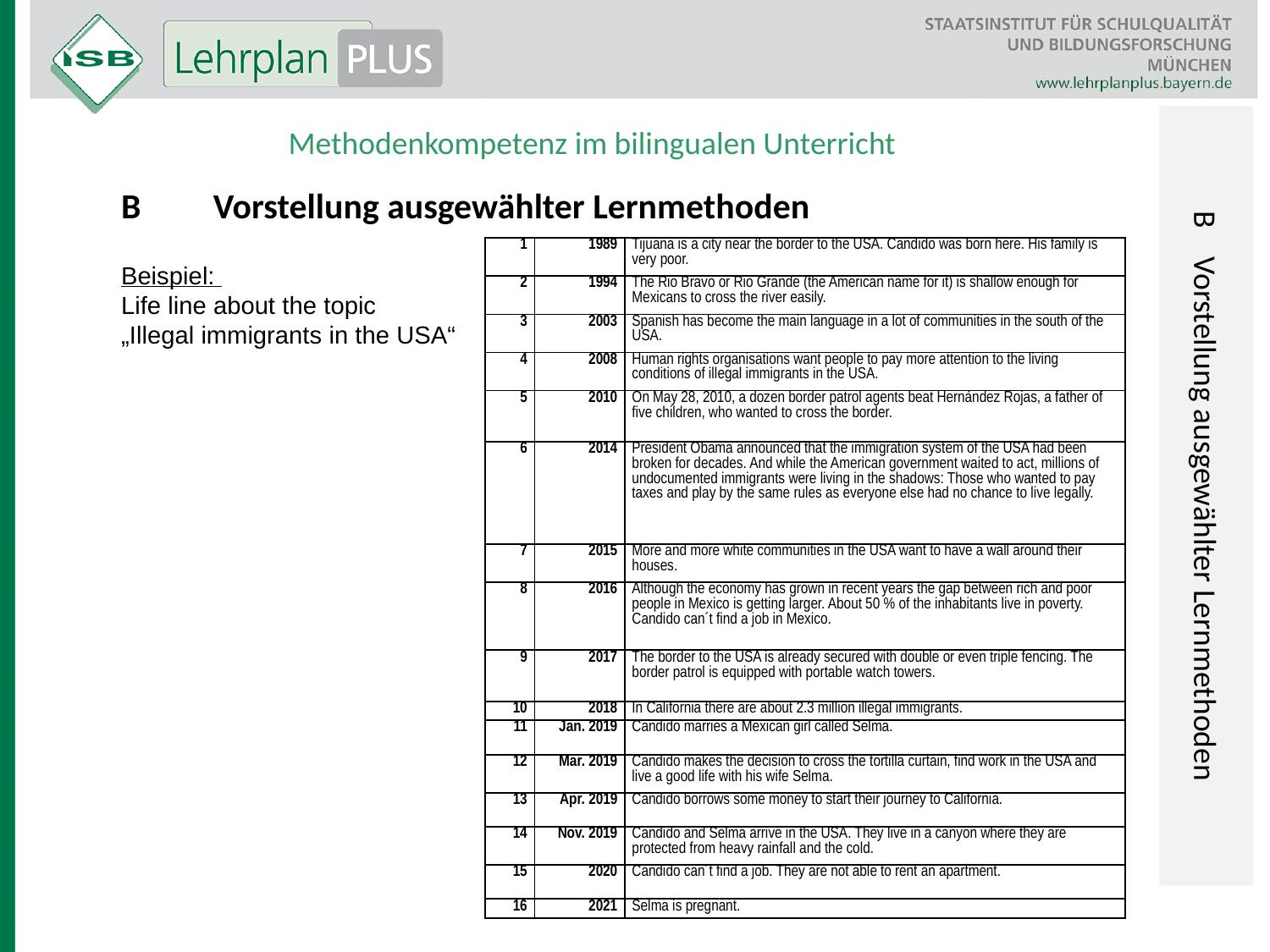

B    Vorstellung ausgewählter Lernmethoden

Methodenkompetenz im bilingualen Unterricht
B         Vorstellung ausgewählter Lernmethoden

Beispiel:
Life line about the topic
„Illegal immigrants in the USA“

| 1 | 1989 | Tijuana is a city near the border to the USA. Candido was born here. His family is very poor. |
| --- | --- | --- |
| 2 | 1994 | The Rio Bravo or Rio Grande (the American name for it) is shallow enough for Mexicans to cross the river easily. |
| 3 | 2003 | Spanish has become the main language in a lot of communities in the south of the USA. |
| 4 | 2008 | Human rights organisations want people to pay more attention to the living conditions of illegal immigrants in the USA. |
| 5 | 2010 | On May 28, 2010, a dozen border patrol agents beat Hernández Rojas, a father of five children, who wanted to cross the border. |
| 6 | 2014 | President Obama announced that the immigration system of the USA had been broken for decades. And while the American government waited to act, millions of undocumented immigrants were living in the shadows: Those who wanted to pay taxes and play by the same rules as everyone else had no chance to live legally. |
| 7 | 2015 | More and more white communities in the USA want to have a wall around their houses. |
| 8 | 2016 | Although the economy has grown in recent years the gap between rich and poor people in Mexico is getting larger. About 50 % of the inhabitants live in poverty. Candido can´t find a job in Mexico. |
| 9 | 2017 | The border to the USA is already secured with double or even triple fencing. The border patrol is equipped with portable watch towers. |
| 10 | 2018 | In California there are about 2.3 million illegal immigrants. |
| 11 | Jan. 2019 | Candido marries a Mexican girl called Selma. |
| 12 | Mar. 2019 | Candido makes the decision to cross the tortilla curtain, find work in the USA and live a good life with his wife Selma. |
| 13 | Apr. 2019 | Candido borrows some money to start their journey to California. |
| 14 | Nov. 2019 | Candido and Selma arrive in the USA. They live in a canyon where they are protected from heavy rainfall and the cold. |
| 15 | 2020 | Candido can´t find a job. They are not able to rent an apartment. |
| 16 | 2021 | Selma is pregnant. |